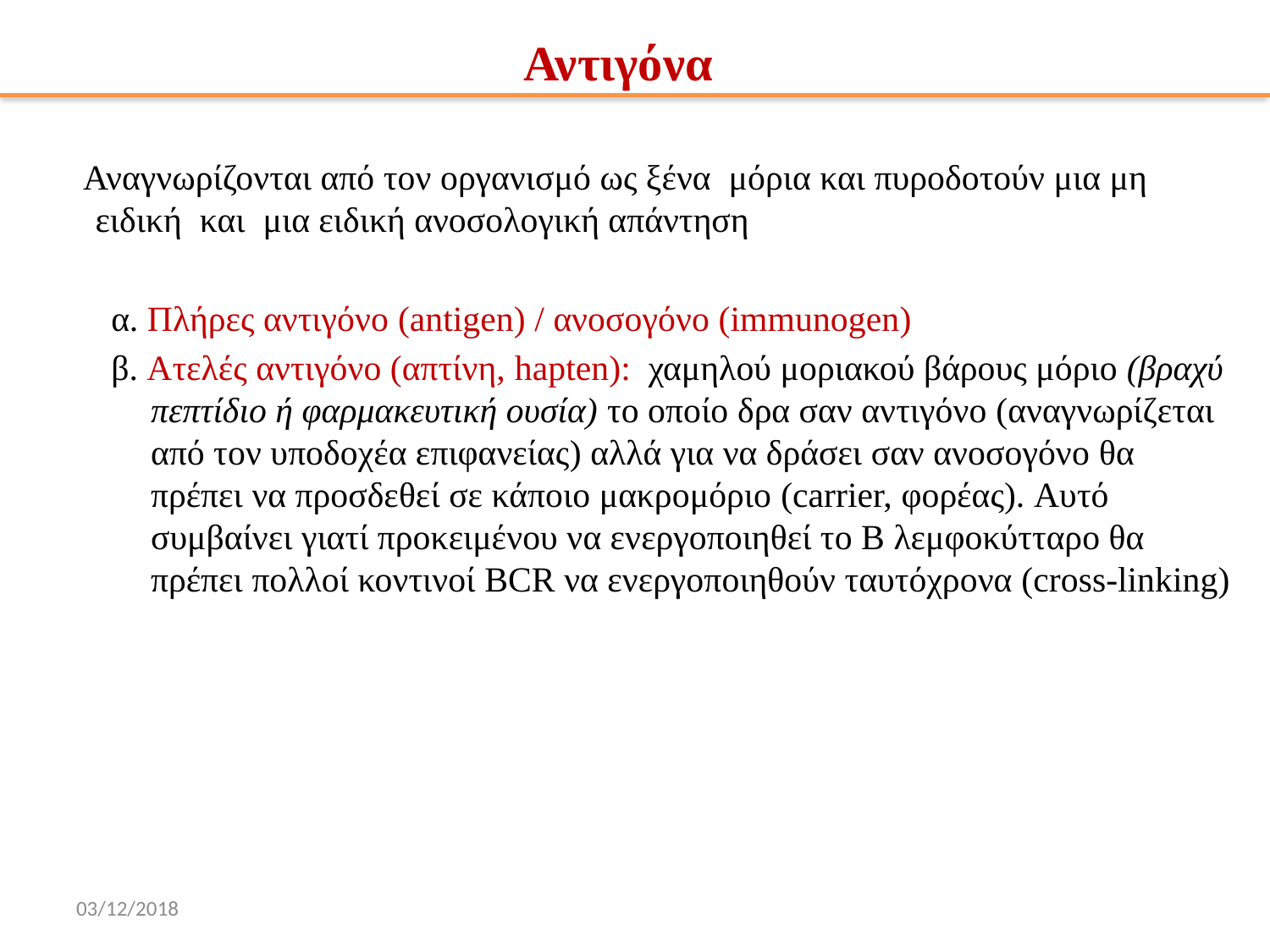

# Αντιγόνα
    Αναγνωρίζονται από τον οργανισμό ως ξένα  μόρια και πυροδοτούν μια μη ειδική  και  μια ειδική ανοσολογική απάντηση

α. Πλήρες αντιγόνο (antigen) / ανοσογόνο (immunogen)
β. Ατελές αντιγόνο (απτίνη, hapten):  χαμηλού μοριακού βάρους μόριο (βραχύ πεπτίδιο ή φαρμακευτική ουσία) το οποίο δρα σαν αντιγόνο (αναγνωρίζεται από τον υποδοχέα επιφανείας) αλλά για να δράσει σαν ανοσογόνο θα πρέπει να προσδεθεί σε κάποιο μακρομόριο (carrier, φορέας). Αυτό συμβαίνει γιατί προκειμένου να ενεργοποιηθεί το Β λεμφοκύτταρο θα πρέπει πολλοί κοντινοί BCR να ενεργοποιηθούν ταυτόχρονα (cross-linking)

03/12/2018